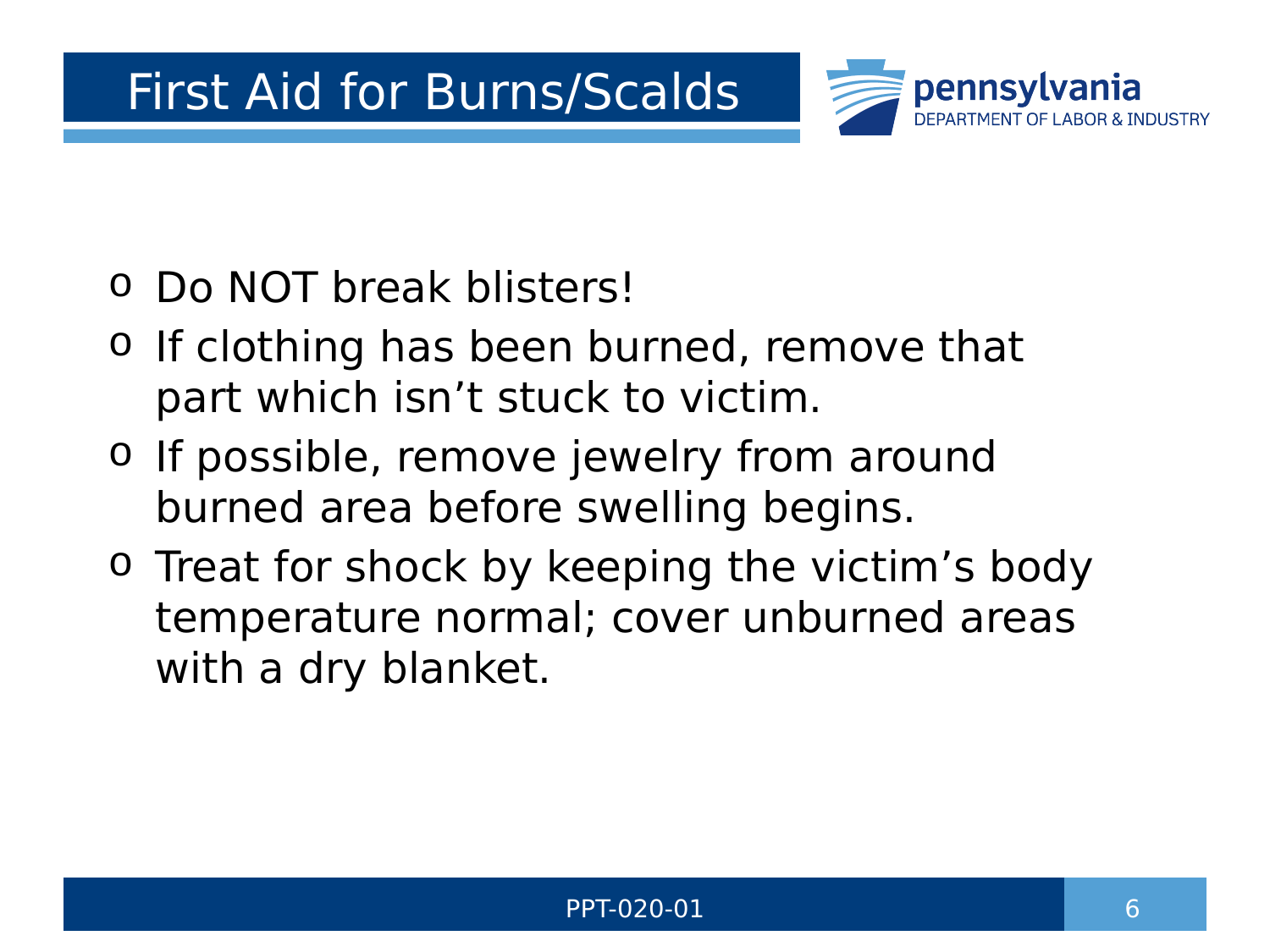

# First Aid for Burns/Scalds
Do NOT break blisters!
If clothing has been burned, remove that       part which isn’t stuck to victim.
If possible, remove jewelry from around     burned area before swelling begins.
Treat for shock by keeping the victim’s body temperature normal; cover unburned areas    with a dry blanket.
PPT-020-01
6